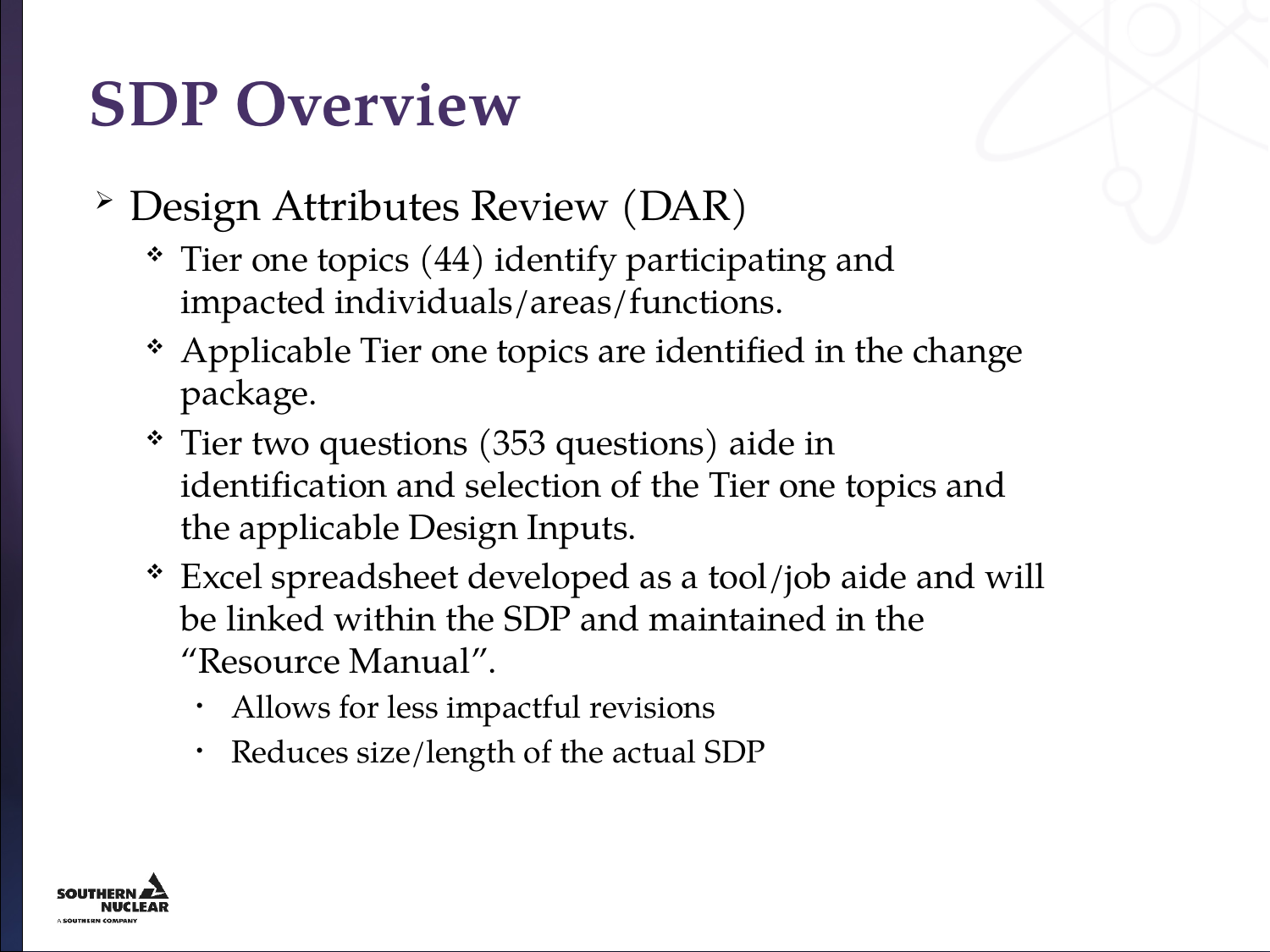

# SDP Overview
Design Attributes Review (DAR)
Tier one topics (44) identify participating and impacted individuals/areas/functions.
Applicable Tier one topics are identified in the change package.
Tier two questions (353 questions) aide in identification and selection of the Tier one topics and the applicable Design Inputs.
Excel spreadsheet developed as a tool/job aide and will be linked within the SDP and maintained in the “Resource Manual”.
Allows for less impactful revisions
Reduces size/length of the actual SDP